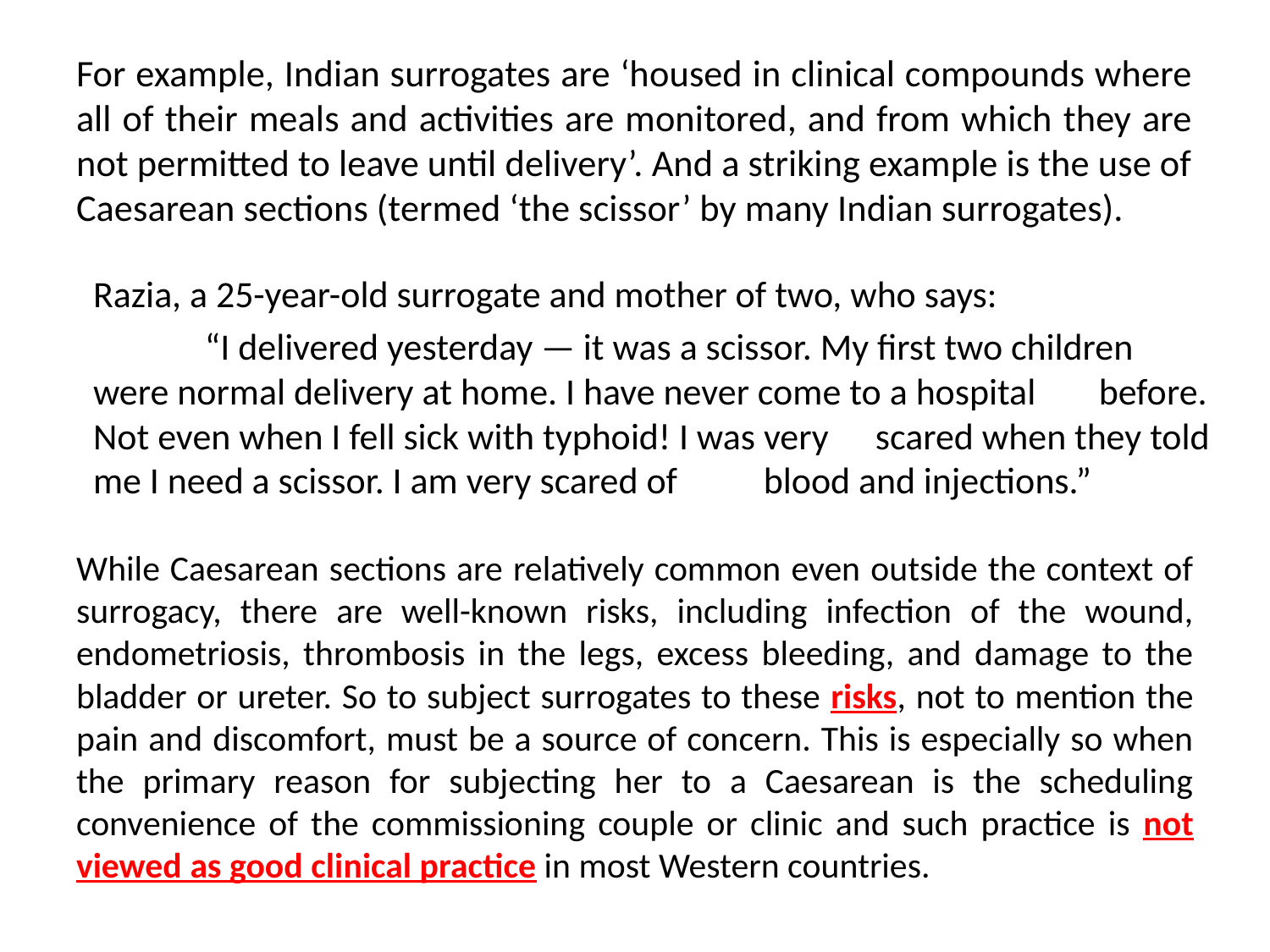

For example, Indian surrogates are ‘housed in clinical compounds where all of their meals and activities are monitored, and from which they are not permitted to leave until delivery’. And a striking example is the use of Caesarean sections (termed ‘the scissor’ by many Indian surrogates).
Razia, a 25-year-old surrogate and mother of two, who says:
	“I delivered yesterday — it was a scissor. My first two children 	were normal delivery at home. I have never come to a hospital 	before. Not even when I fell sick with typhoid! I was very 	scared when they told me I need a scissor. I am very scared of 	blood and injections.”
While Caesarean sections are relatively common even outside the context of surrogacy, there are well-known risks, including infection of the wound, endometriosis, thrombosis in the legs, excess bleeding, and damage to the bladder or ureter. So to subject surrogates to these risks, not to mention the pain and discomfort, must be a source of concern. This is especially so when the primary reason for subjecting her to a Caesarean is the scheduling convenience of the commissioning couple or clinic and such practice is not viewed as good clinical practice in most Western countries.